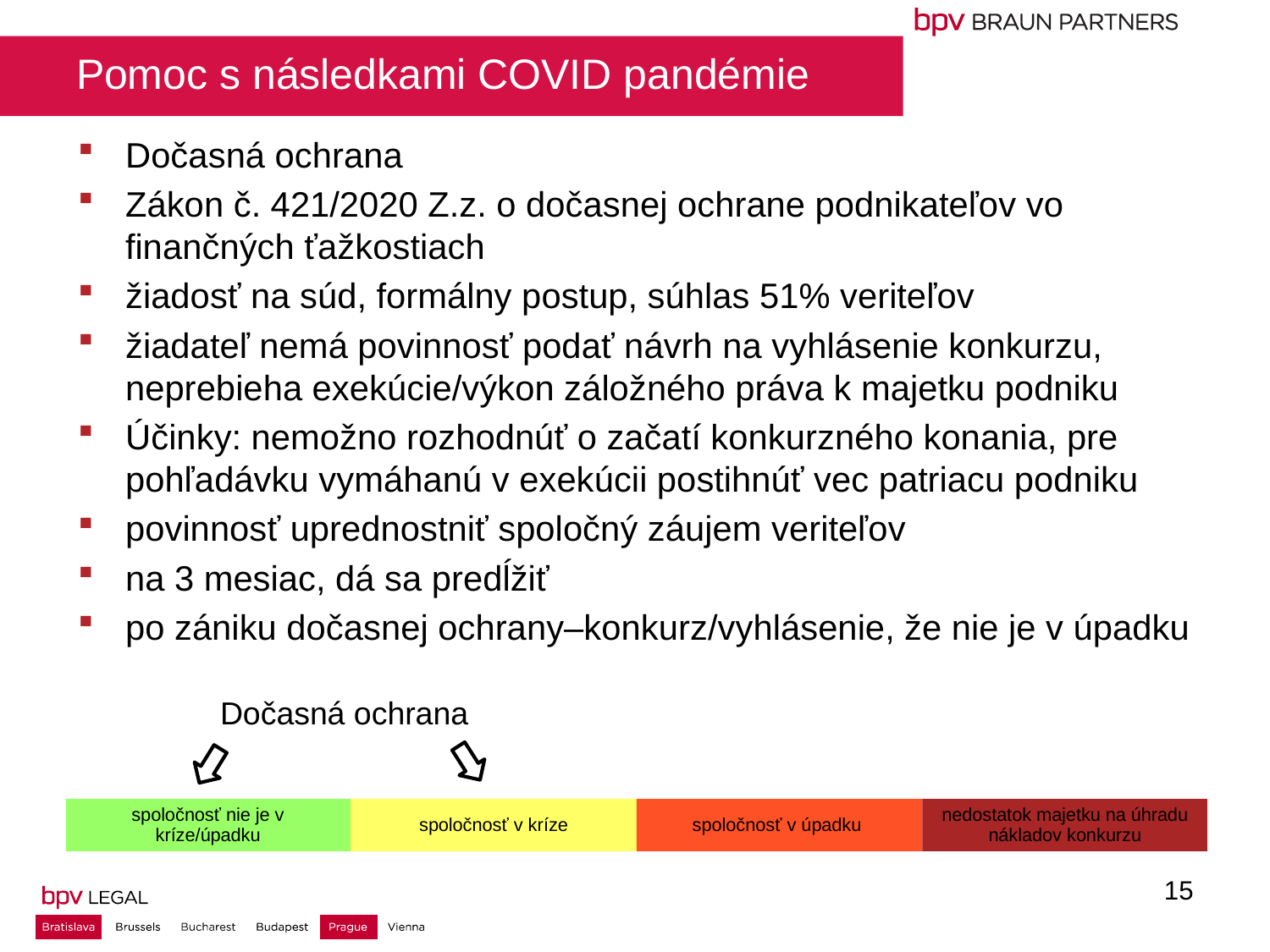

# Pomoc s následkami COVID pandémie
Dočasná ochrana
Zákon č. 421/2020 Z.z. o dočasnej ochrane podnikateľov vo finančných ťažkostiach
žiadosť na súd, formálny postup, súhlas 51% veriteľov
žiadateľ nemá povinnosť podať návrh na vyhlásenie konkurzu, neprebieha exekúcie/výkon záložného práva k majetku podniku
Účinky: nemožno rozhodnúť o začatí konkurzného konania, pre pohľadávku vymáhanú v exekúcii postihnúť vec patriacu podniku
povinnosť uprednostniť spoločný záujem veriteľov
na 3 mesiac, dá sa predĺžiť
po zániku dočasnej ochrany–konkurz/vyhlásenie, že nie je v úpadku

Dočasná ochrana

15